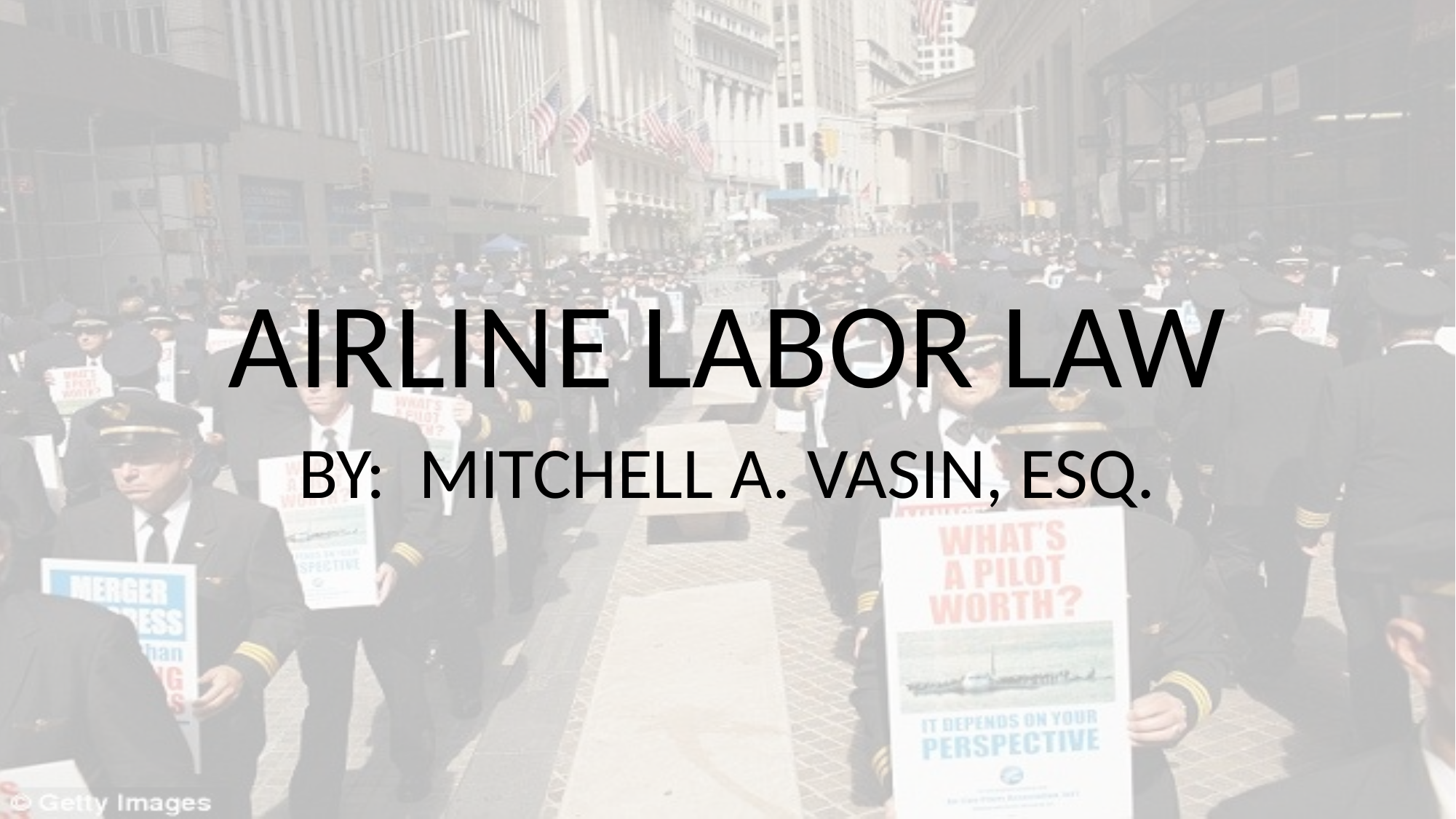

# AIRLINE LABOR LAW
BY:  MITCHELL A. VASIN, ESQ.